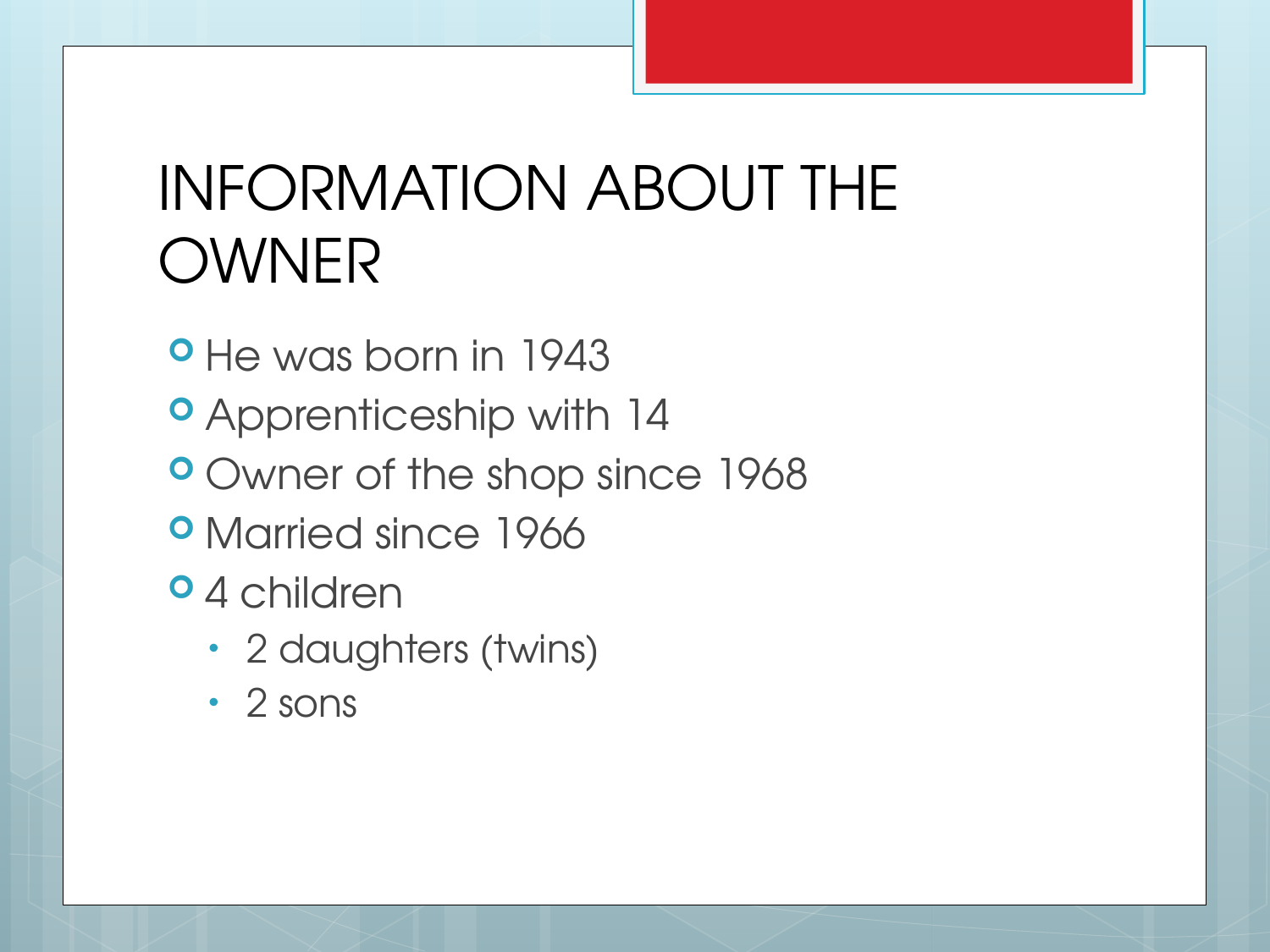

# Information about the owner
He was born in 1943
Apprenticeship with 14
Owner of the shop since 1968
Married since 1966
4 children
2 daughters (twins)
2 sons